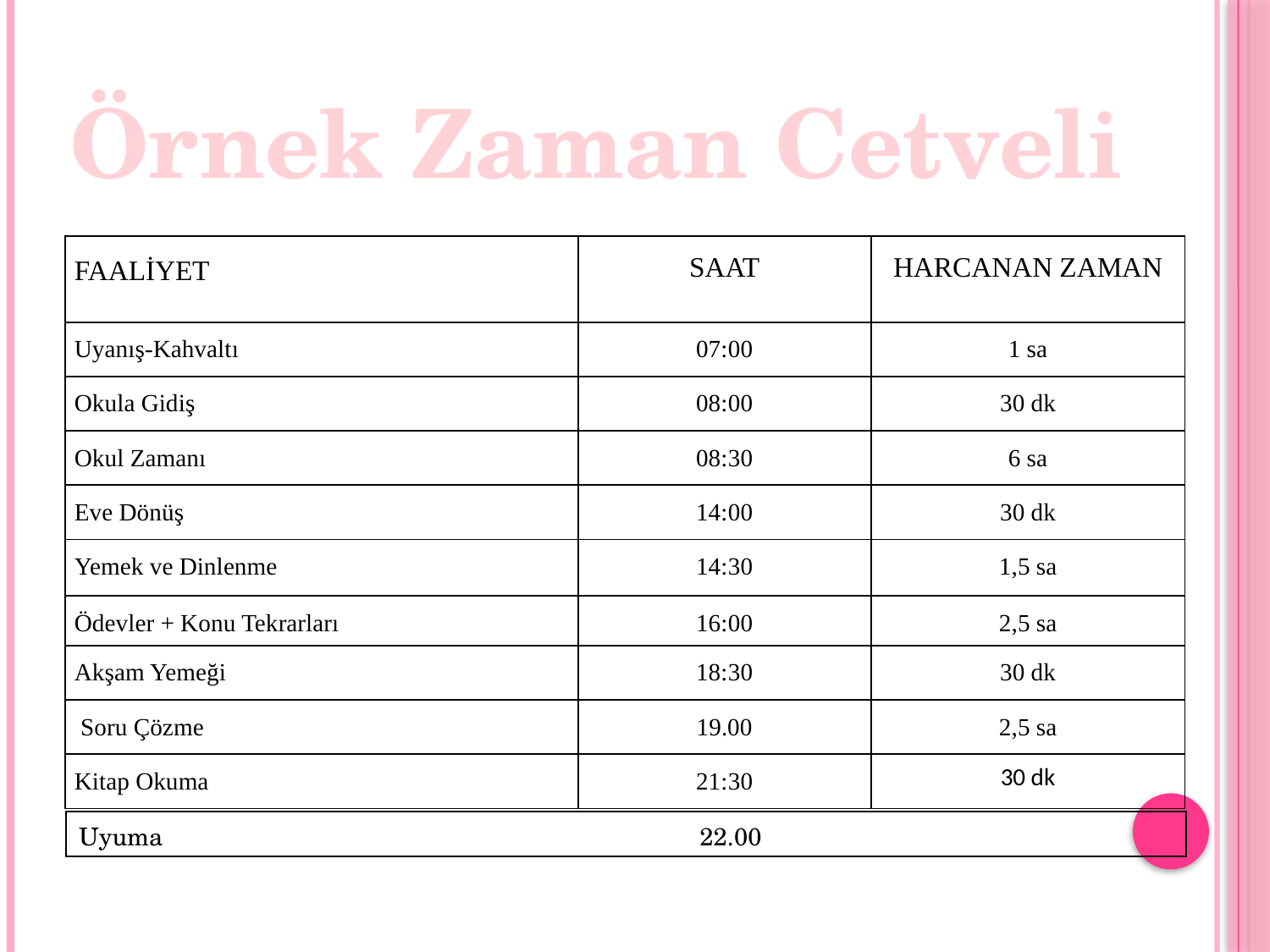

Örnek Zaman Cetveli
| FAALİYET | SAAT | HARCANAN ZAMAN |
| --- | --- | --- |
| Uyanış-Kahvaltı | 07:00 | 1 sa |
| Okula Gidiş | 08:00 | 30 dk |
| Okul Zamanı | 08:30 | 6 sa |
| Eve Dönüş | 14:00 | 30 dk |
| Yemek ve Dinlenme | 14:30 | 1,5 sa |
| Ödevler + Konu Tekrarları | 16:00 | 2,5 sa |
| Akşam Yemeği | 18:30 | 30 dk |
| Soru Çözme | 19.00 | 2,5 sa |
| Kitap Okuma | 21:30 | 30 dk |
| Uyuma 22.00 |
| --- |